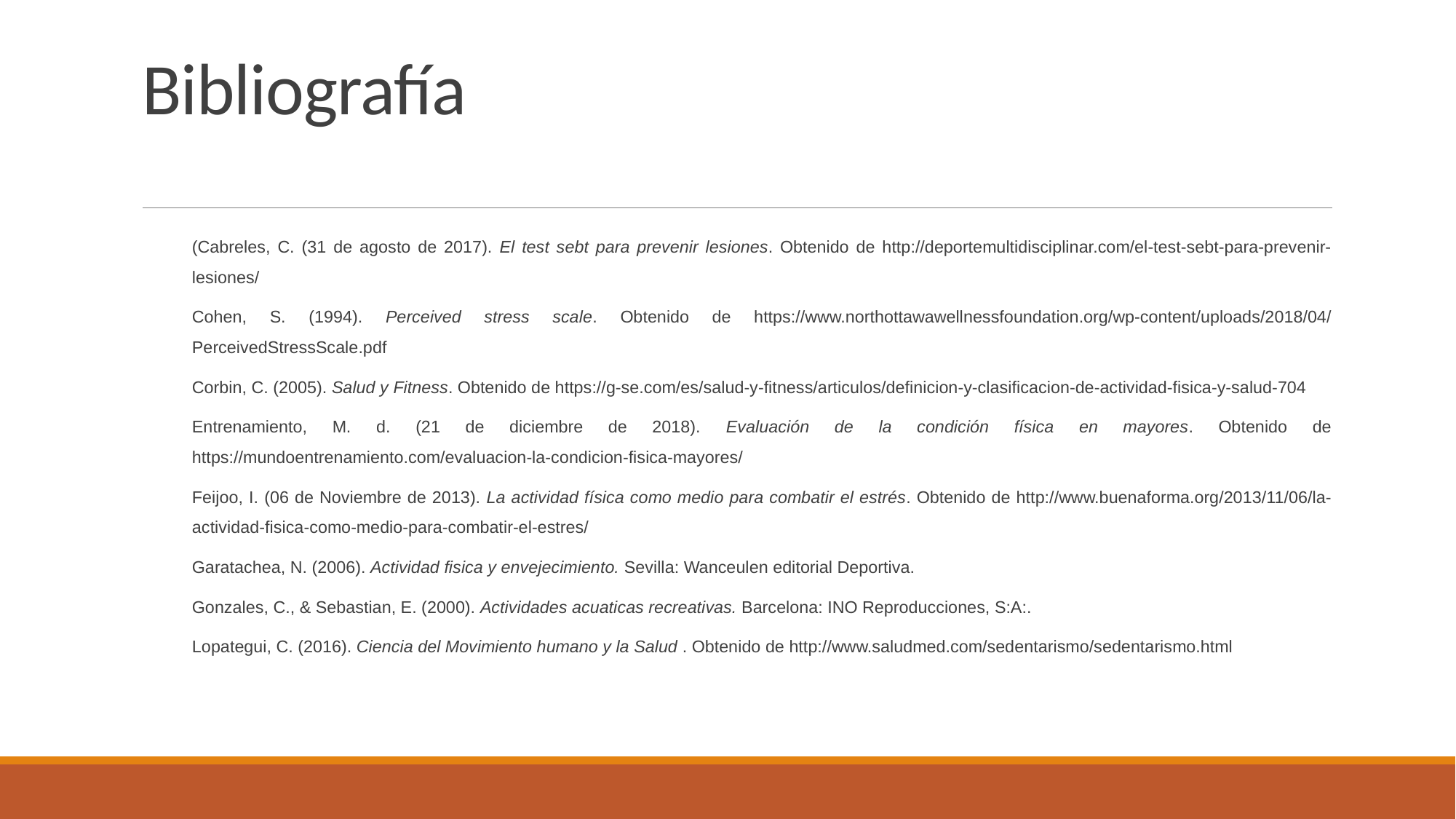

# Bibliografía
(Cabreles, C. (31 de agosto de 2017). El test sebt para prevenir lesiones. Obtenido de http://deportemultidisciplinar.com/el-test-sebt-para-prevenir-lesiones/
Cohen, S. (1994). Perceived stress scale. Obtenido de https://www.northottawawellnessfoundation.org/wp-content/uploads/2018/04/PerceivedStressScale.pdf
Corbin, C. (2005). Salud y Fitness. Obtenido de https://g-se.com/es/salud-y-fitness/articulos/definicion-y-clasificacion-de-actividad-fisica-y-salud-704
Entrenamiento, M. d. (21 de diciembre de 2018). Evaluación de la condición física en mayores. Obtenido de https://mundoentrenamiento.com/evaluacion-la-condicion-fisica-mayores/
Feijoo, I. (06 de Noviembre de 2013). La actividad física como medio para combatir el estrés. Obtenido de http://www.buenaforma.org/2013/11/06/la-actividad-fisica-como-medio-para-combatir-el-estres/
Garatachea, N. (2006). Actividad fisica y envejecimiento. Sevilla: Wanceulen editorial Deportiva.
Gonzales, C., & Sebastian, E. (2000). Actividades acuaticas recreativas. Barcelona: INO Reproducciones, S:A:.
Lopategui, C. (2016). Ciencia del Movimiento humano y la Salud . Obtenido de http://www.saludmed.com/sedentarismo/sedentarismo.html